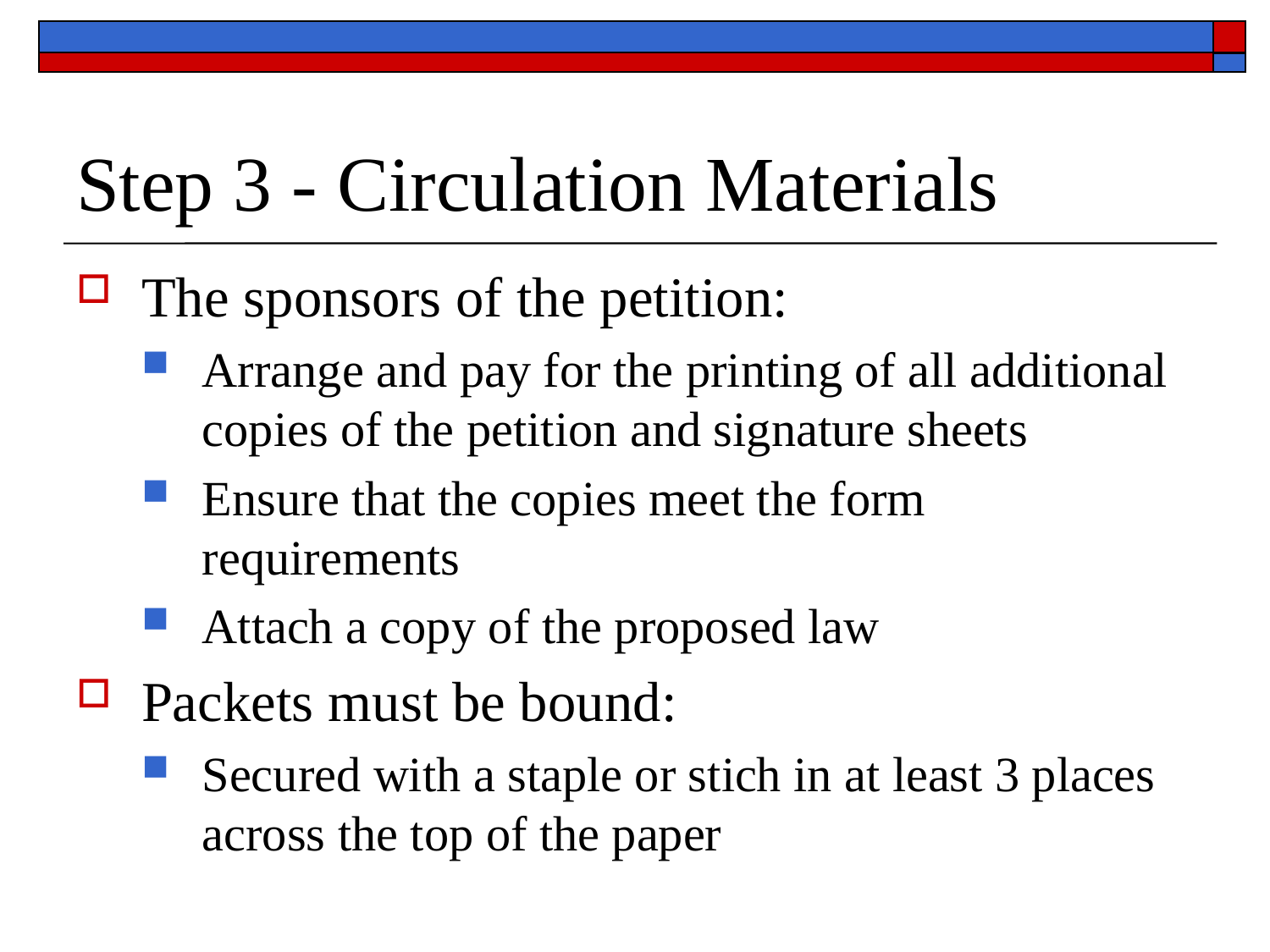

# Step 3 - Circulation Materials
The sponsors of the petition:
Arrange and pay for the printing of all additional copies of the petition and signature sheets
Ensure that the copies meet the form requirements
Attach a copy of the proposed law
Packets must be bound:
Secured with a staple or stich in at least 3 places across the top of the paper